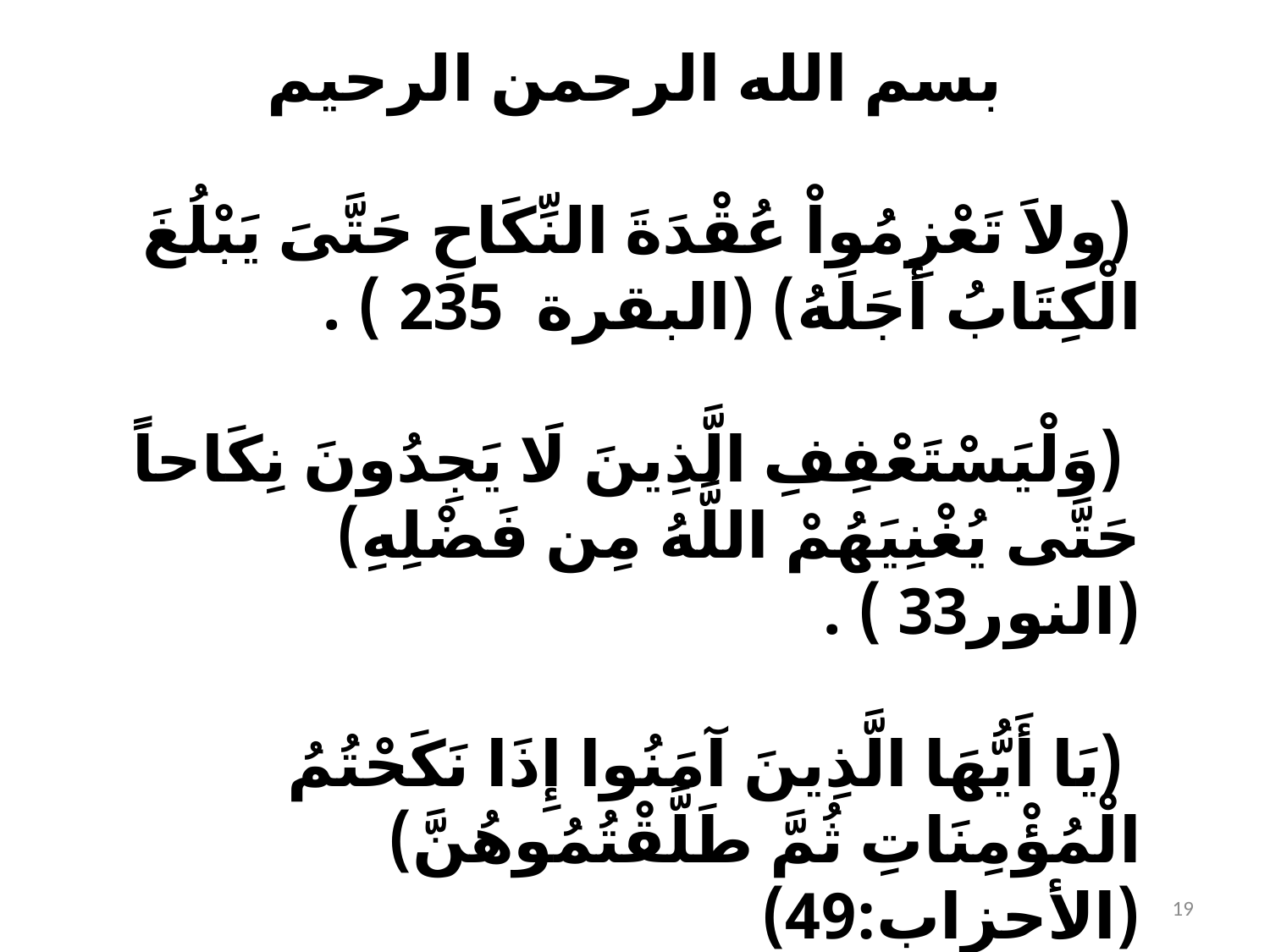

بسم الله الرحمن الرحيم

 (ولاَ تَعْزِمُواْ عُقْدَةَ النِّكَاحِ حَتَّىَ يَبْلُغَ الْكِتَابُ أَجَلَهُ) (البقرة  235 ) .

 (وَلْيَسْتَعْفِفِ الَّذِينَ لَا يَجِدُونَ نِكَاحاً حَتَّى يُغْنِيَهُمْ اللَّهُ مِن فَضْلِهِ) (النور33 ) .

 (يَا أَيُّهَا الَّذِينَ آمَنُوا إِذَا نَكَحْتُمُ الْمُؤْمِنَاتِ ثُمَّ طَلَّقْتُمُوهُنَّ) (الأحزاب:49)

19